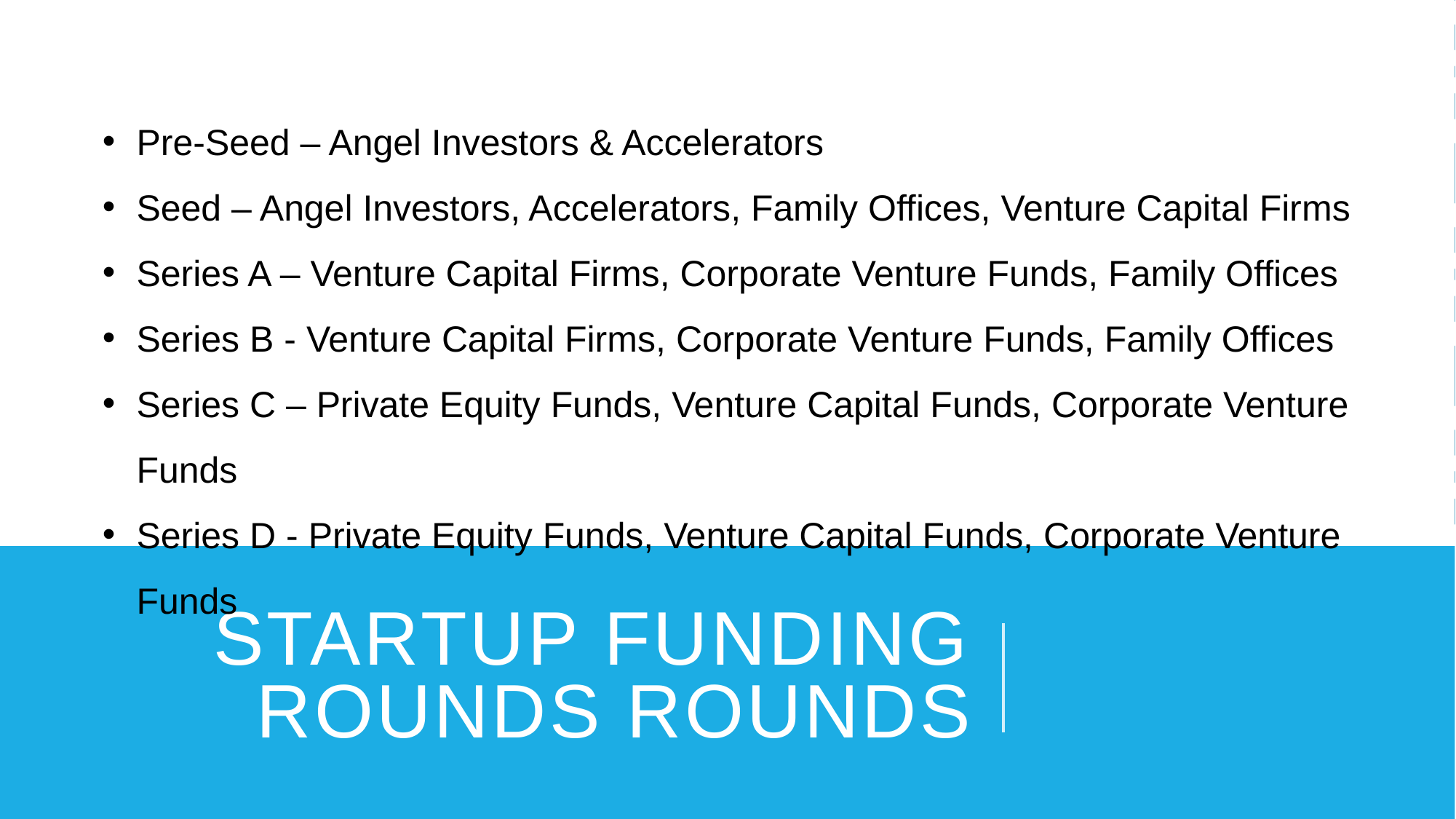

Pre-Seed – Angel Investors & Accelerators
Seed – Angel Investors, Accelerators, Family Offices, Venture Capital Firms
Series A – Venture Capital Firms, Corporate Venture Funds, Family Offices
Series B - Venture Capital Firms, Corporate Venture Funds, Family Offices
Series C – Private Equity Funds, Venture Capital Funds, Corporate Venture Funds
Series D - Private Equity Funds, Venture Capital Funds, Corporate Venture Funds

# Startup Funding Rounds Rounds